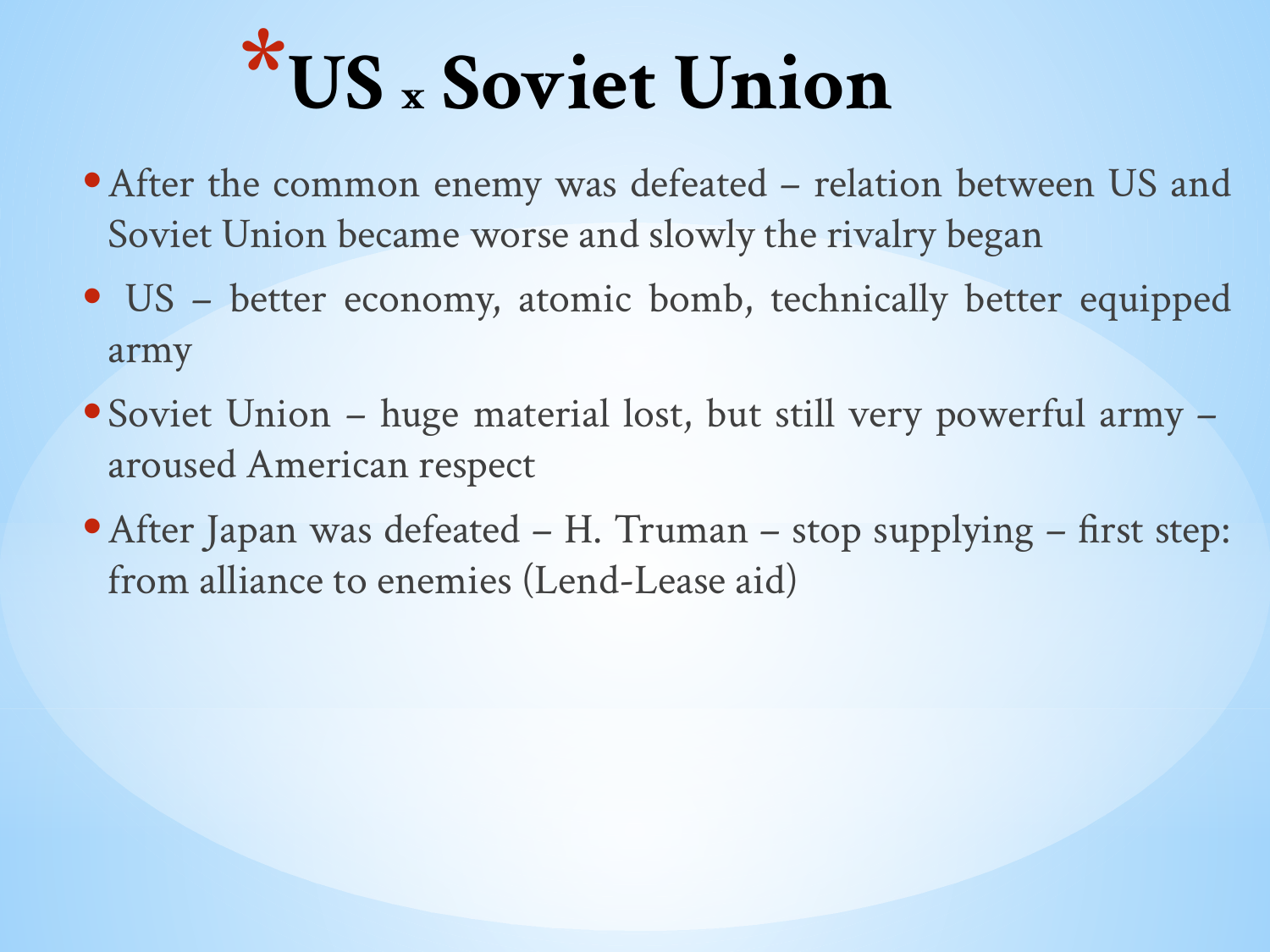

# US x Soviet Union
After the common enemy was defeated – relation between US and Soviet Union became worse and slowly the rivalry began
 US – better economy, atomic bomb, technically better equipped army
Soviet Union – huge material lost, but still very powerful army –  aroused American respect
After Japan was defeated – H. Truman – stop supplying – first step: from alliance to enemies (Lend-Lease aid)